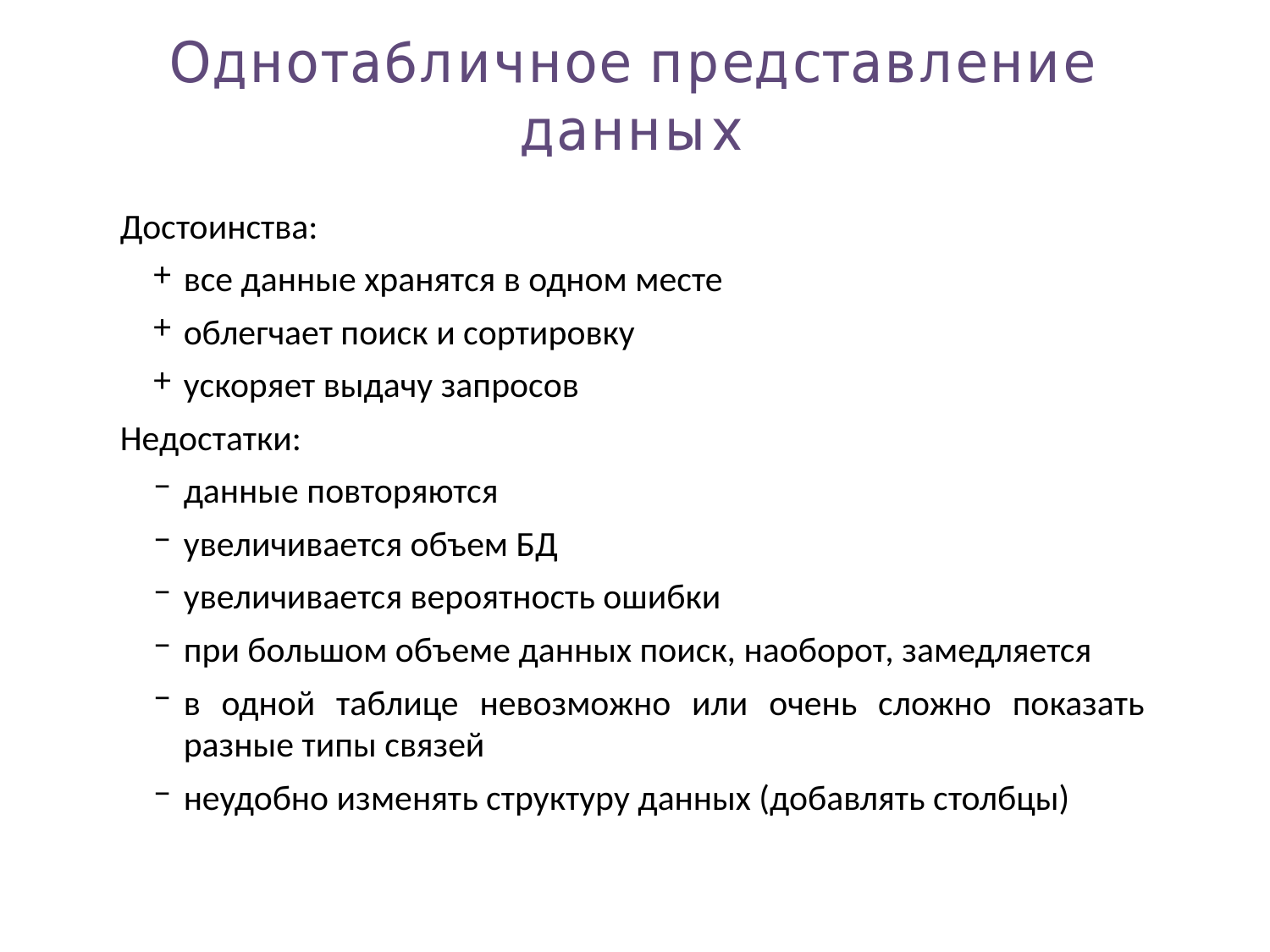

# Однотабличное представление данных
Достоинства:
все данные хранятся в одном месте
облегчает поиск и сортировку
ускоряет выдачу запросов
Недостатки:
данные повторяются
увеличивается объем БД
увеличивается вероятность ошибки
при большом объеме данных поиск, наоборот, замедляется
в одной таблице невозможно или очень сложно показать разные типы связей
неудобно изменять структуру данных (добавлять столбцы)